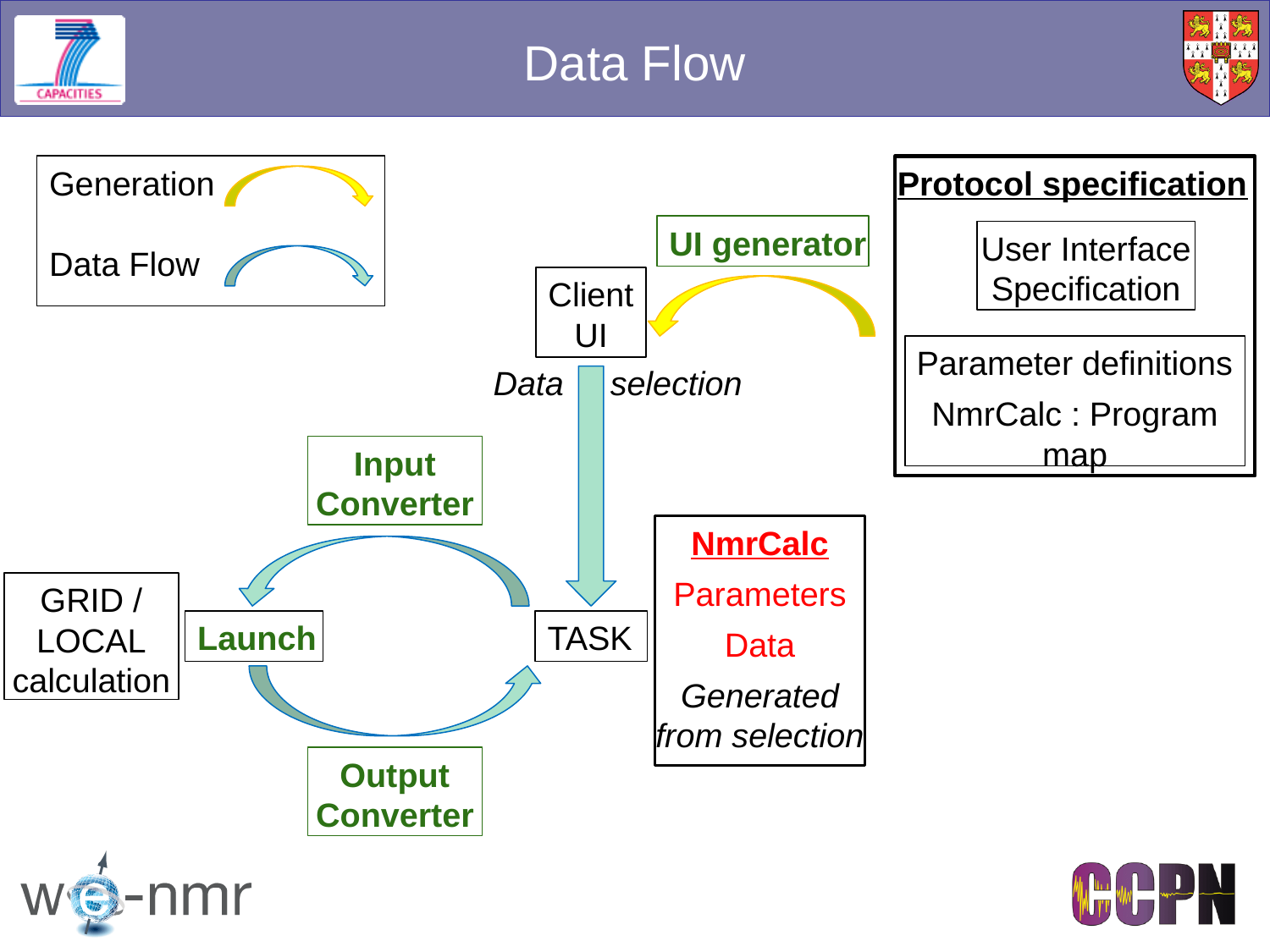

Data Flow
Generation
Data Flow

Protocol specification

UI generator
User Interface
Specification

Client
UI

Parameter definitions
NmrCalc : Program
map
Data     selection

Input
Converter
NmrCalc
Parameters
Data
Generated
from selection

GRID /
LOCAL
calculation
Launch
TASK

Output
Converter